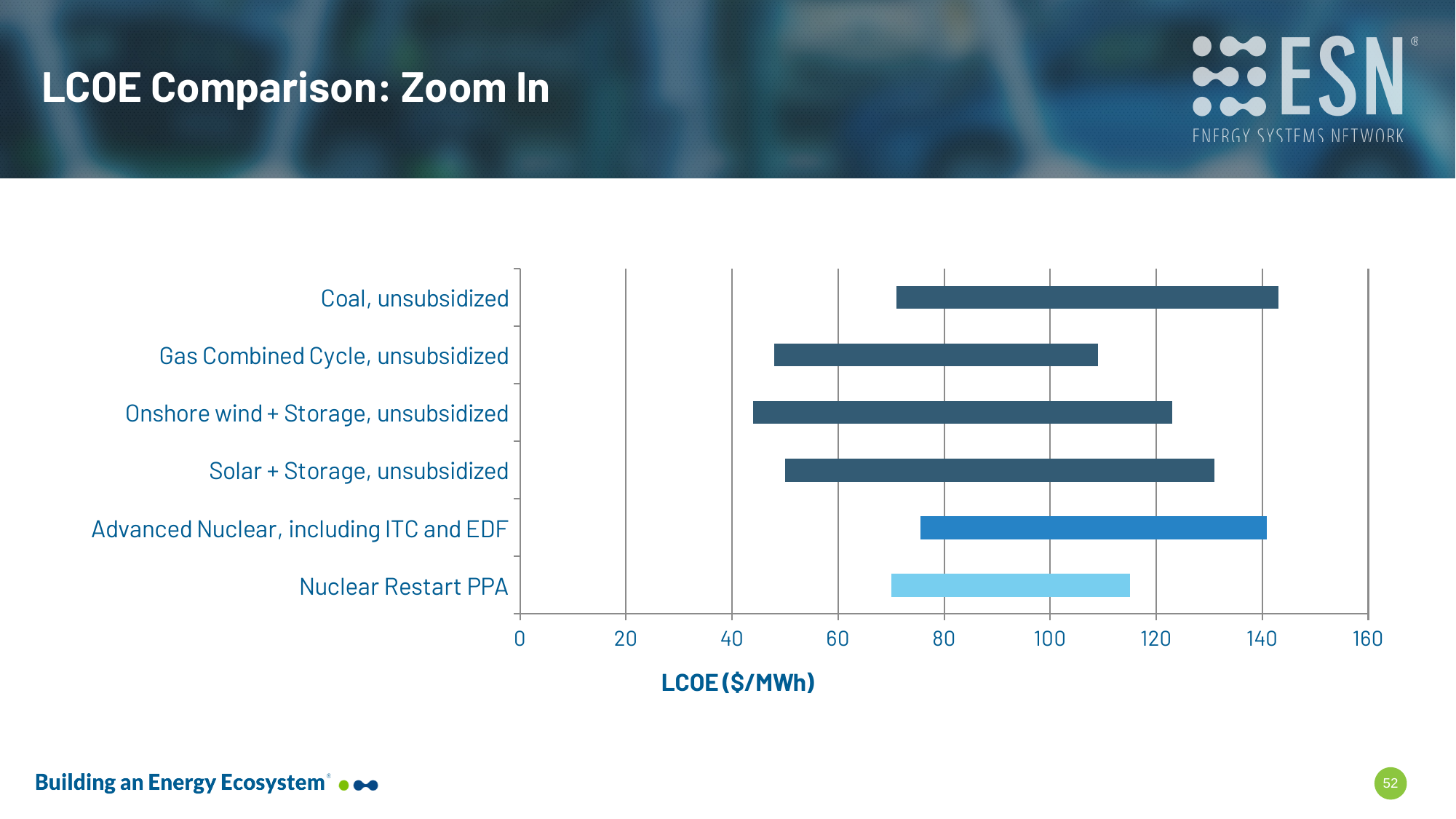

# LCOE Comparison: Zoom In

### Chart

| Category | Min | Range |
|---|---|---|
| Nuclear Restart PPA | 70.0 | 45.0 |
| Advanced Nuclear, including ITC and EDF | 75.514598267375 | 65.41278424526571 |
| Solar + Storage, unsubsidized | 50.0 | 81.0 |
| Onshore wind + Storage, unsubsidized | 44.0 | 79.0 |
| Gas Combined Cycle, unsubsidized | 48.0 | 61.0 |
| Coal, unsubsidized | 71.0 | 72.0 |